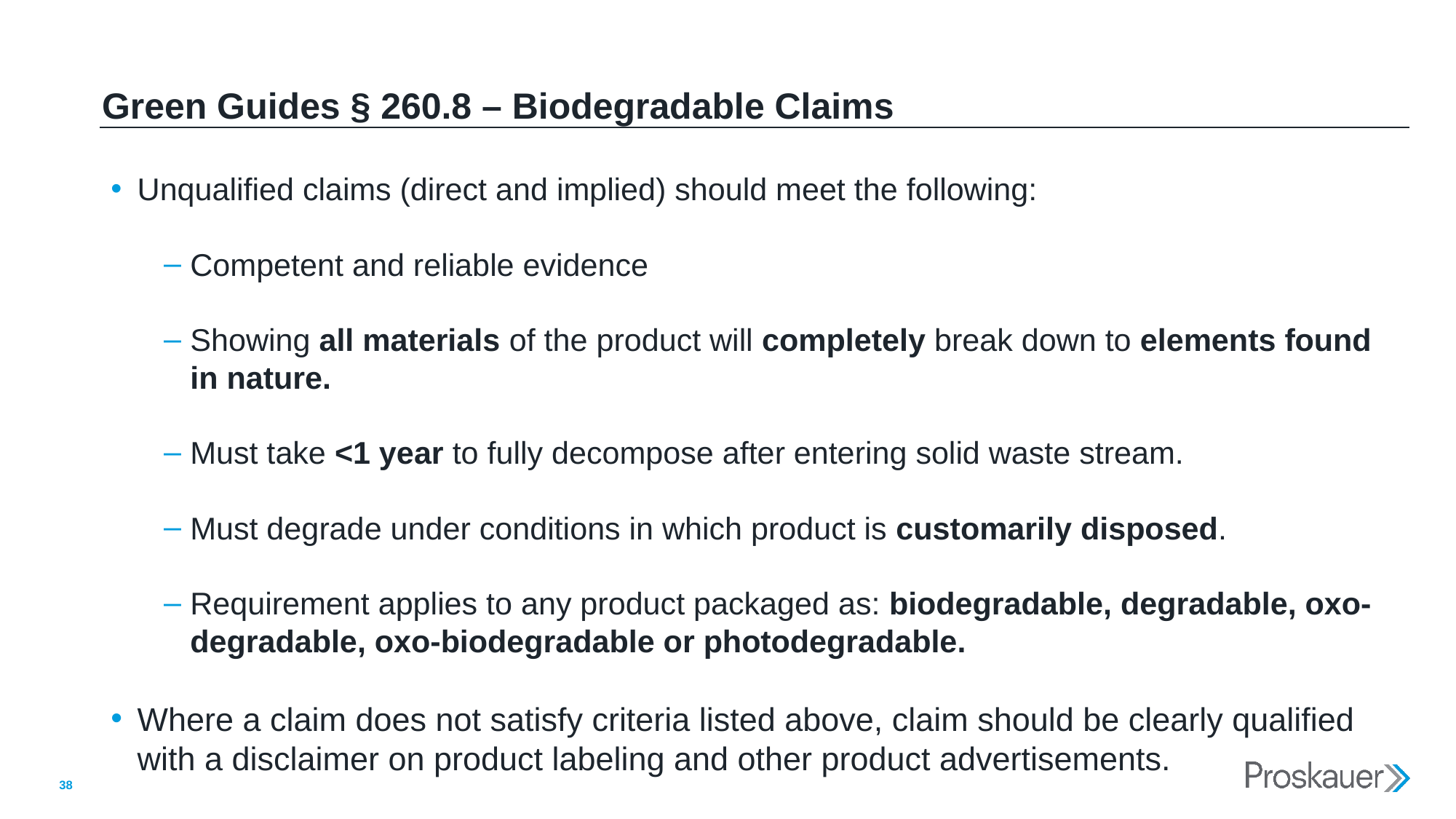

# Green Guides § 260.8 – Biodegradable Claims
Unqualified claims (direct and implied) should meet the following:

Competent and reliable evidence

Showing all materials of the product will completely break down to elements found in nature.

Must take <1 year to fully decompose after entering solid waste stream.

Must degrade under conditions in which product is customarily disposed.

Requirement applies to any product packaged as: biodegradable, degradable, oxo-degradable, oxo-biodegradable or photodegradable.

Where a claim does not satisfy criteria listed above, claim should be clearly qualified with a disclaimer on product labeling and other product advertisements.

38